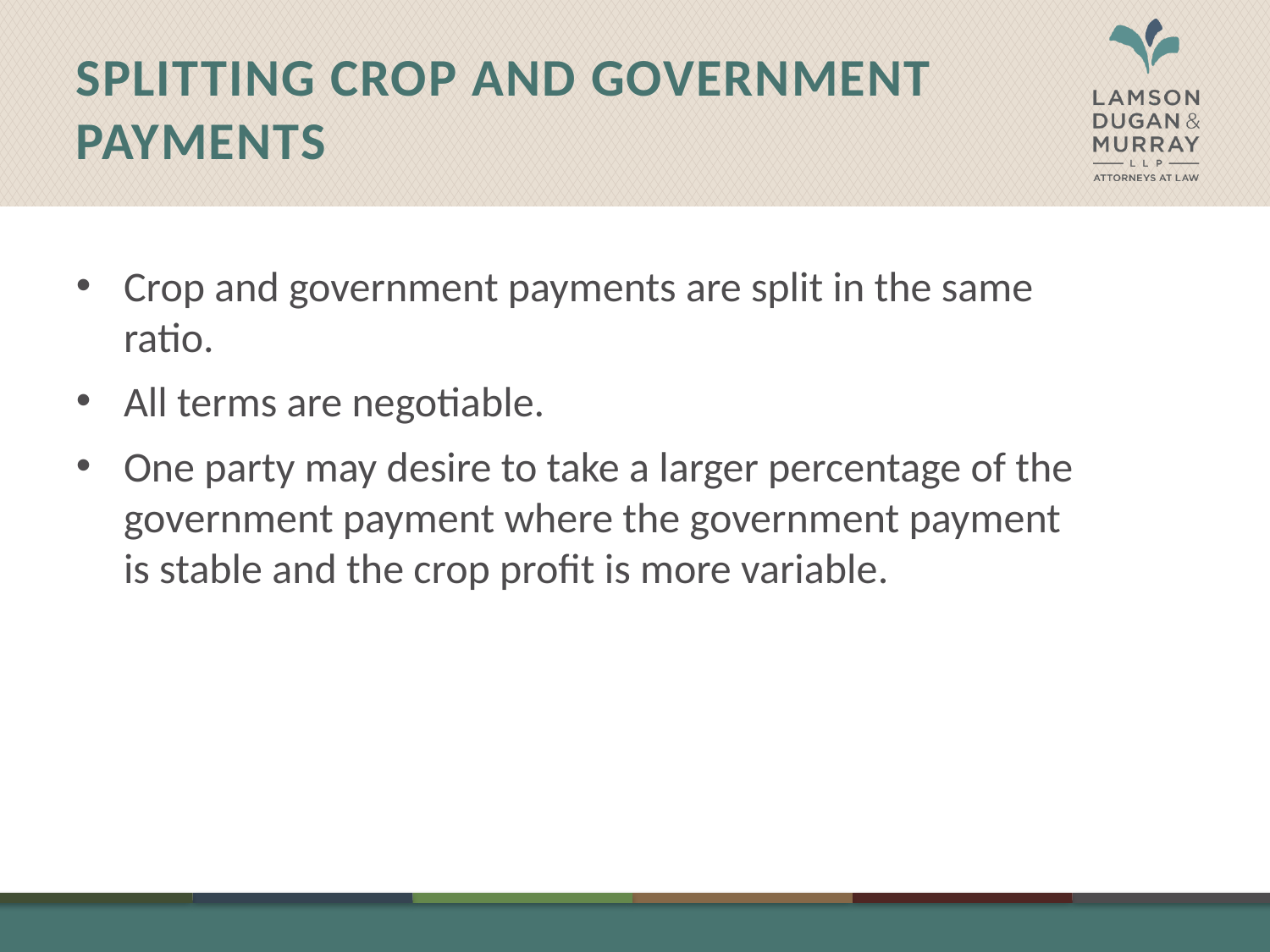

# Splitting Crop and Government Payments
Crop and government payments are split in the same ratio.
All terms are negotiable.
One party may desire to take a larger percentage of the government payment where the government payment is stable and the crop profit is more variable.